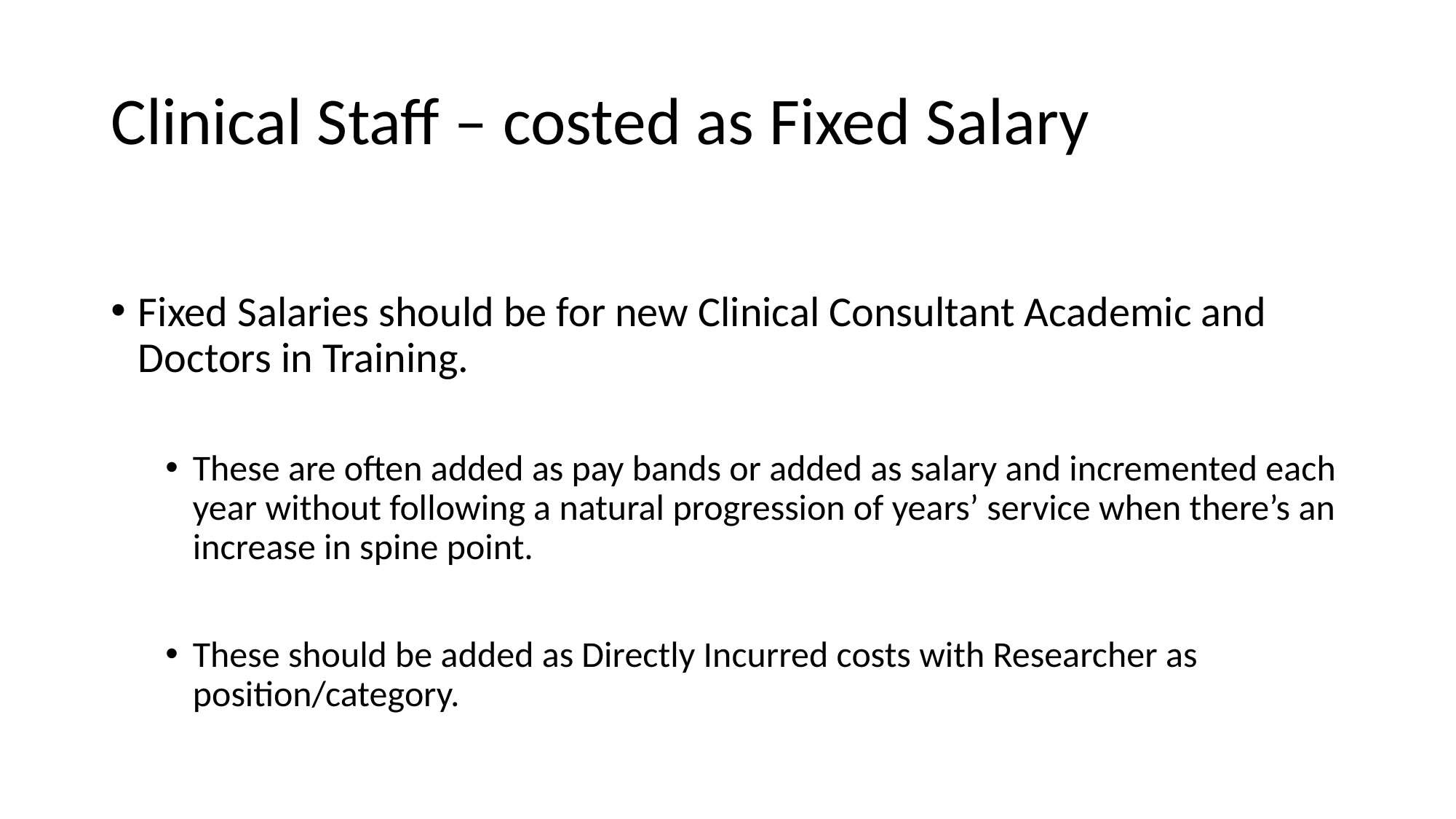

# Clinical Staff – costed as Fixed Salary

Fixed Salaries should be for new Clinical Consultant Academic and Doctors in Training.

These are often added as pay bands or added as salary and incremented each year without following a natural progression of years’ service when there’s an increase in spine point.

These should be added as Directly Incurred costs with Researcher as position/category.